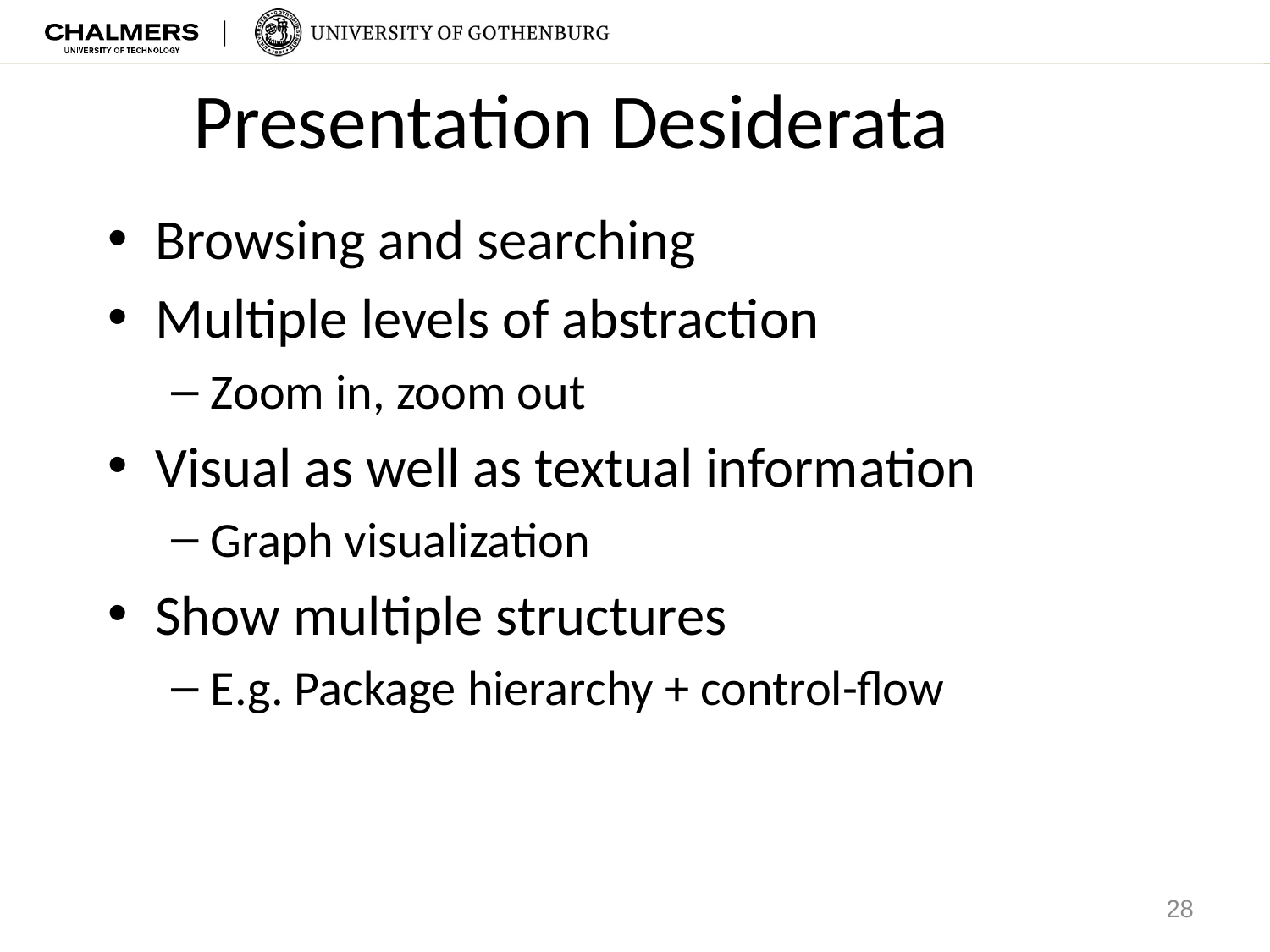

Presentation Desiderata
Browsing and searching
Multiple levels of abstraction
Zoom in, zoom out
Visual as well as textual information
Graph visualization
Show multiple structures
E.g. Package hierarchy + control-flow

28